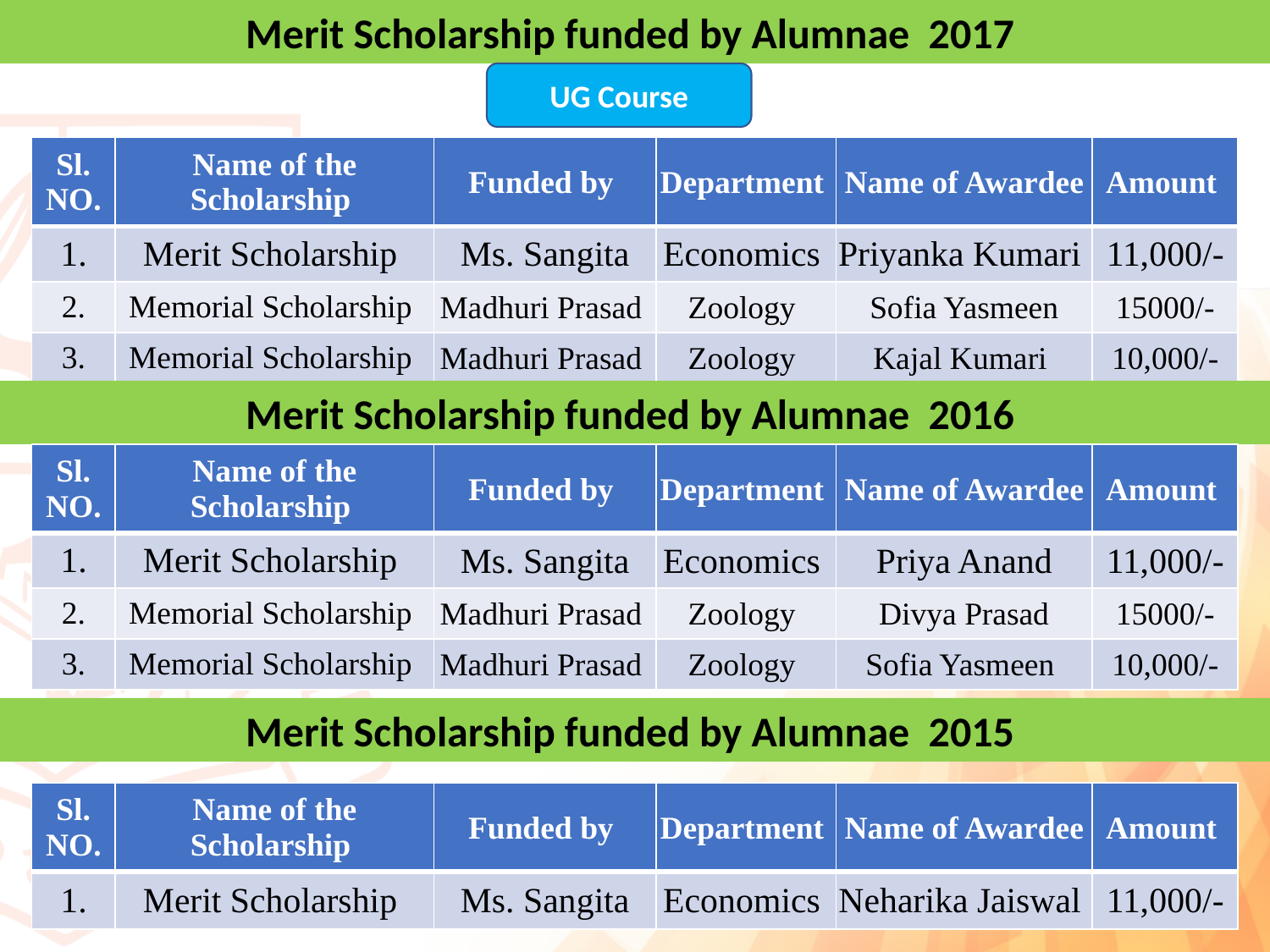

Merit Scholarship funded by Alumnae  2017
UG Course
| Sl. NO. | Name of the Scholarship | Funded by | Department | Name of Awardee | Amount |
| --- | --- | --- | --- | --- | --- |
| 1. | Merit Scholarship | Ms. Sangita | Economics | Priyanka Kumari | 11,000/- |
| 2. | Memorial Scholarship | Madhuri Prasad | Zoology | Sofia Yasmeen | 15000/- |
| 3. | Memorial Scholarship | Madhuri Prasad | Zoology | Kajal Kumari | 10,000/- |
Merit Scholarship funded by Alumnae  2016
| Sl. NO. | Name of the Scholarship | Funded by | Department | Name of Awardee | Amount |
| --- | --- | --- | --- | --- | --- |
| 1. | Merit Scholarship | Ms. Sangita | Economics | Priya Anand | 11,000/- |
| 2. | Memorial Scholarship | Madhuri Prasad | Zoology | Divya Prasad | 15000/- |
| 3. | Memorial Scholarship | Madhuri Prasad | Zoology | Sofia Yasmeen | 10,000/- |
Merit Scholarship funded by Alumnae  2015
| Sl. NO. | Name of the Scholarship | Funded by | Department | Name of Awardee | Amount |
| --- | --- | --- | --- | --- | --- |
| 1. | Merit Scholarship | Ms. Sangita | Economics | Neharika Jaiswal | 11,000/- |